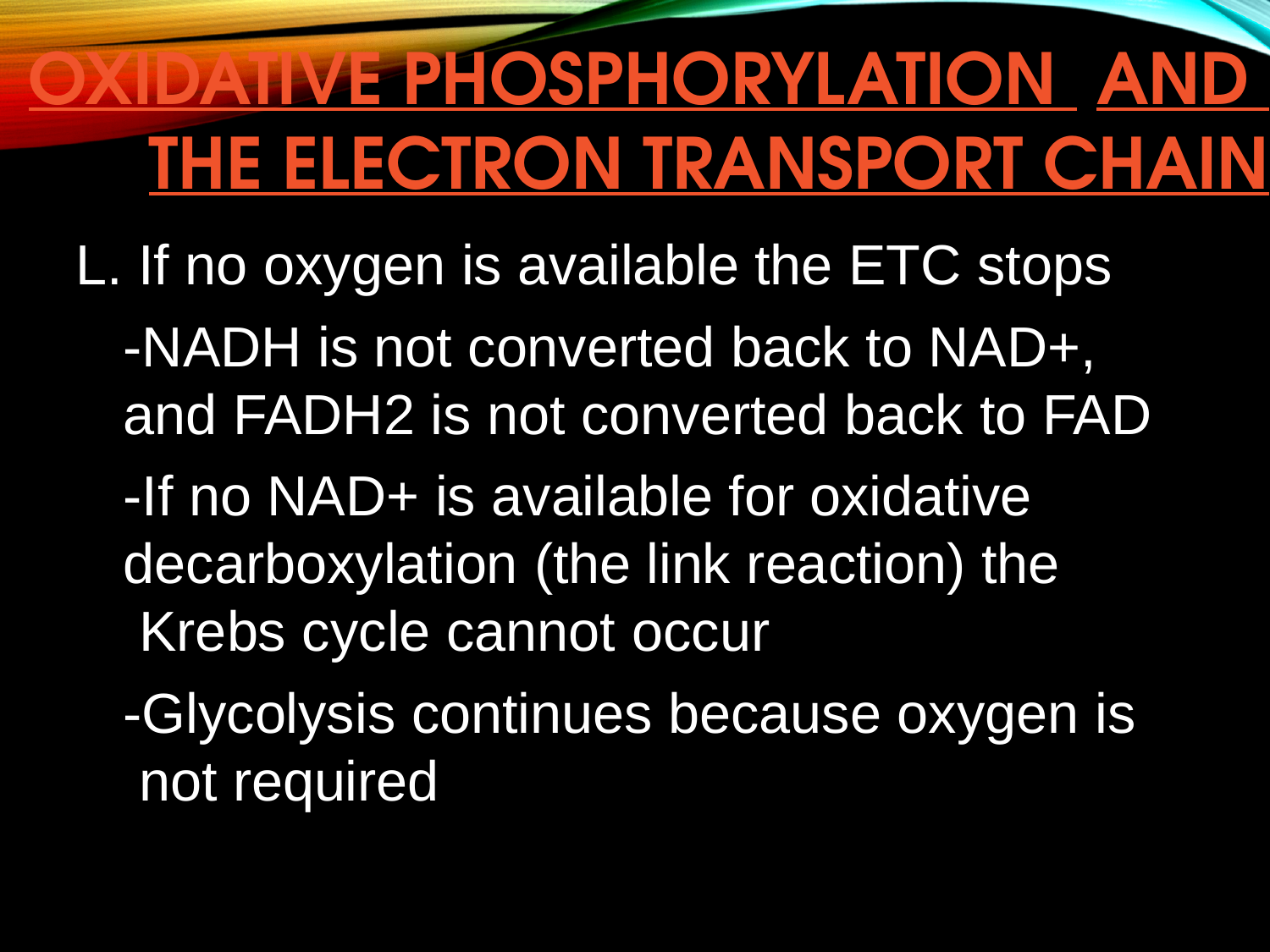

# Oxidative Phosphorylation  and the Electron Transport Chain
L. If no oxygen is available the ETC stops
-NADH is not converted back to NAD+,  and FADH2 is not converted back to FAD
-If no NAD+ is available for oxidative  decarboxylation (the link reaction) the  Krebs cycle cannot occur
-Glycolysis continues because oxygen is  not required